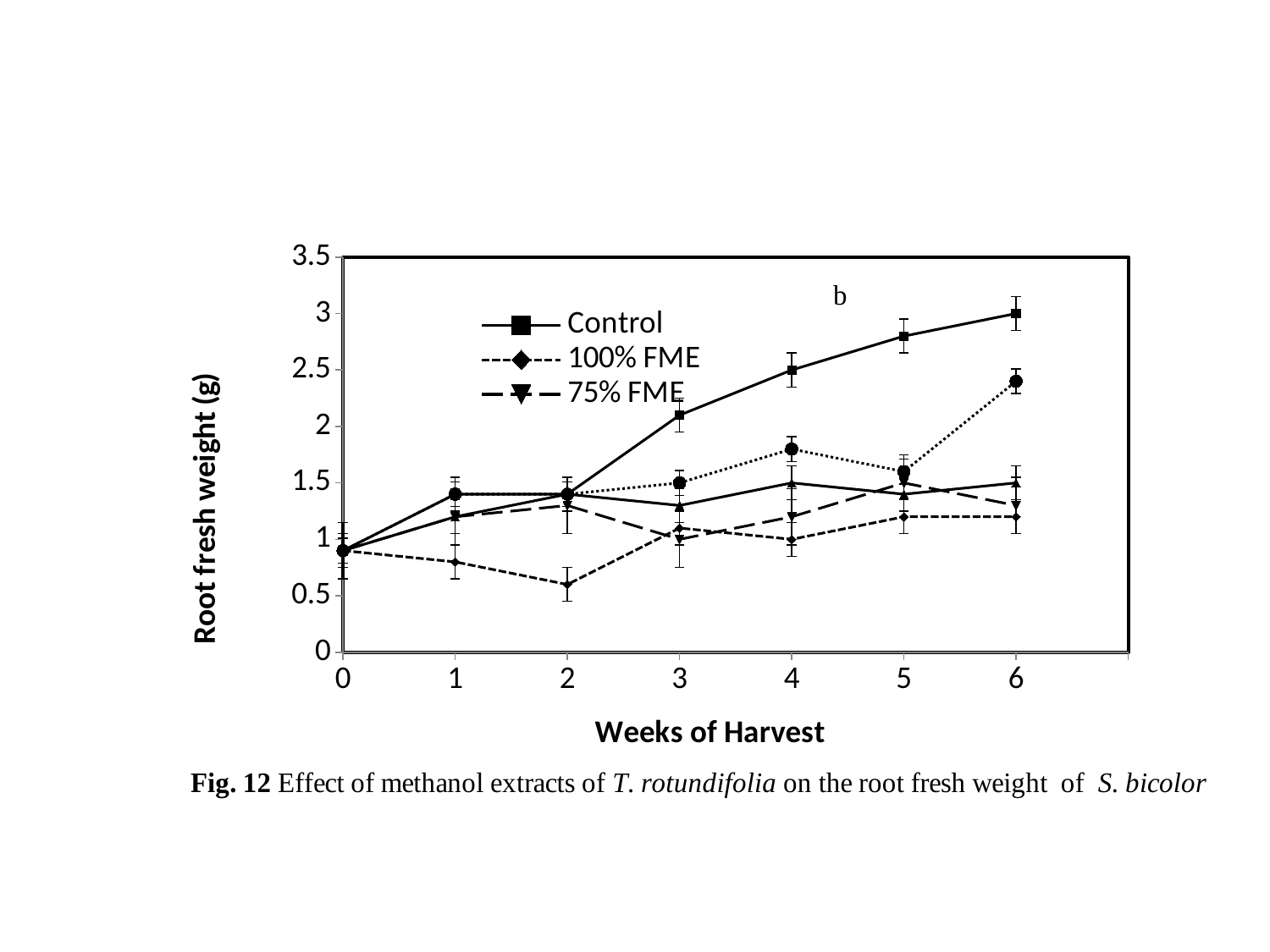

#

### Chart

| Category |  |  |  |  |  |  |
|---|---|---|---|---|---|---|
| 0 | 0.9 | 0.9 | 0.9 | 0.9 | 0.9 | None |
| 1 | 1.4 | 0.8 | 1.2 | 1.2 | 1.4 | None |
| 2 | 1.4 | 0.6000000000000006 | 1.3 | 1.4 | 1.4 | None |
| 3 | 2.1 | 1.1 | 1.0 | 1.3 | 1.5 | None |
| 4 | 2.5 | 1.0 | 1.2 | 1.5 | 1.8 | None |
| 5 | 2.8 | 1.2 | 1.5 | 1.4 | 1.6 | None |
| 6 | 3.0 | 1.2 | 1.3 | 1.5 | 2.4 | None |